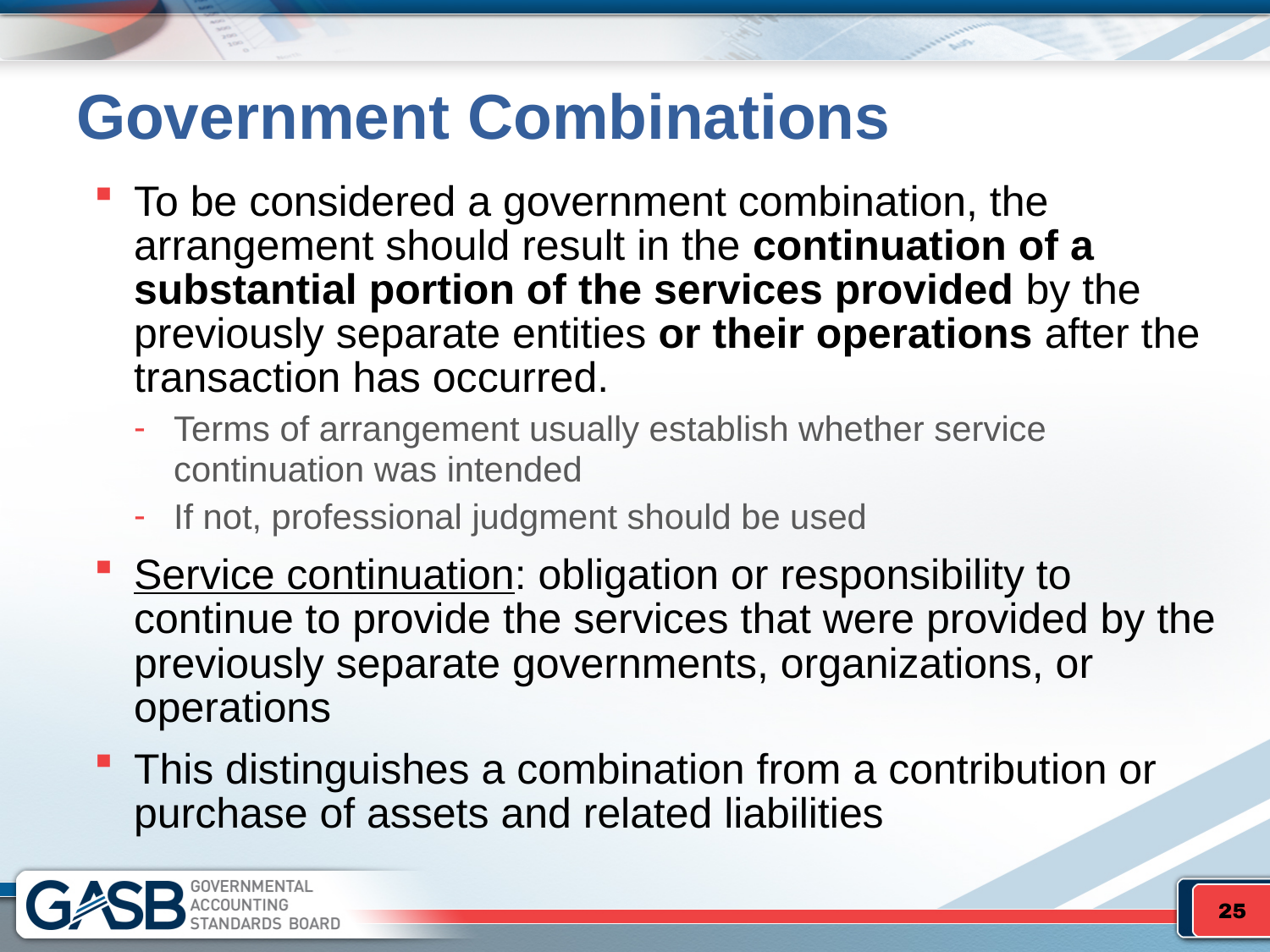

# Government Combinations
To be considered a government combination, the arrangement should result in the continuation of a substantial portion of the services provided by the previously separate entities or their operations after the transaction has occurred.
Terms of arrangement usually establish whether service continuation was intended
If not, professional judgment should be used
Service continuation: obligation or responsibility to continue to provide the services that were provided by the previously separate governments, organizations, or operations
This distinguishes a combination from a contribution or purchase of assets and related liabilities

25